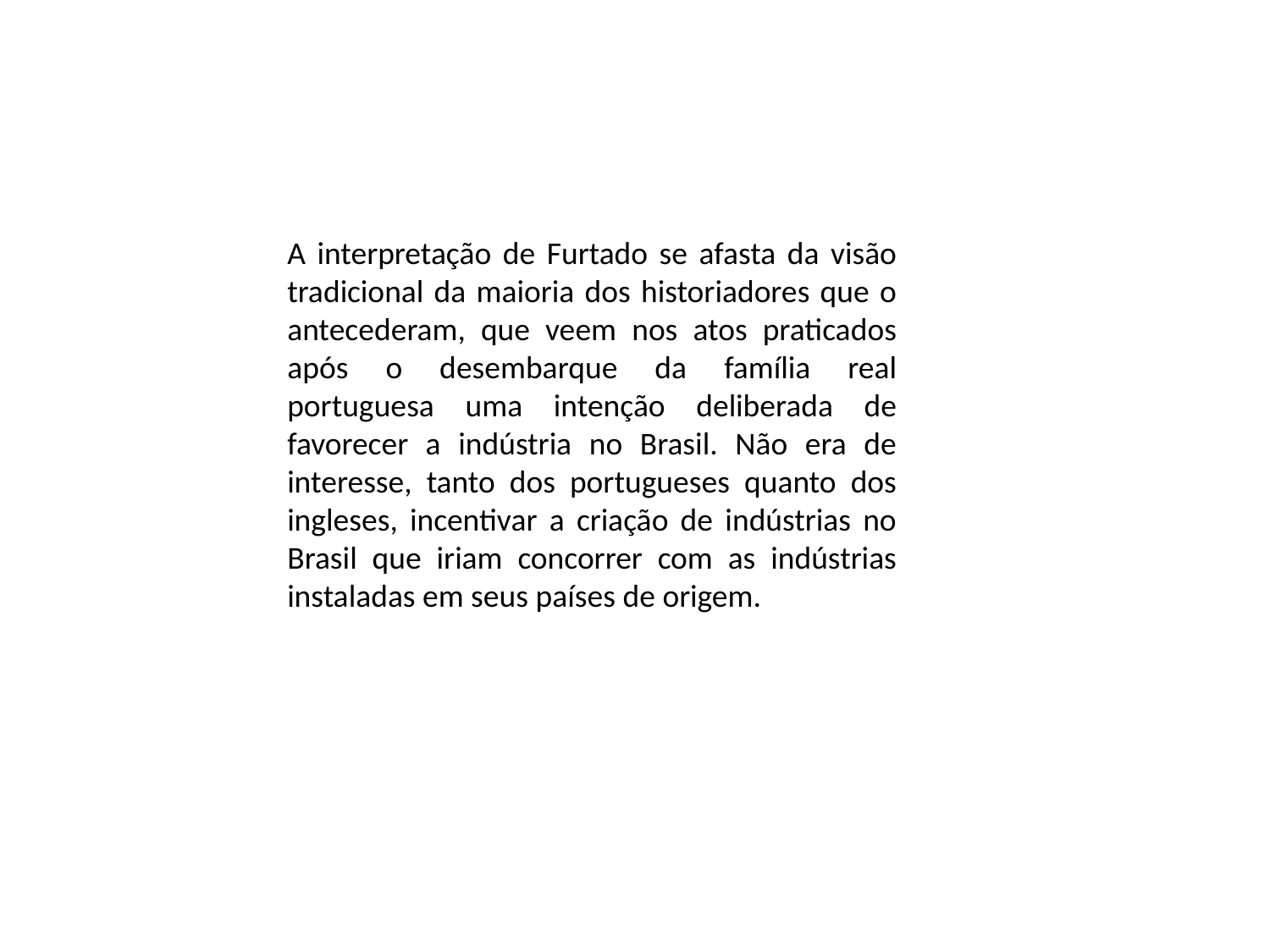

A interpretação de Furtado se afasta da visão tradicional da maioria dos historiadores que o antecederam, que veem nos atos praticados após o desembarque da família real portuguesa uma intenção deliberada de favorecer a indústria no Brasil. Não era de interesse, tanto dos portugueses quanto dos ingleses, incentivar a criação de indústrias no Brasil que iriam concorrer com as indústrias instaladas em seus países de origem.